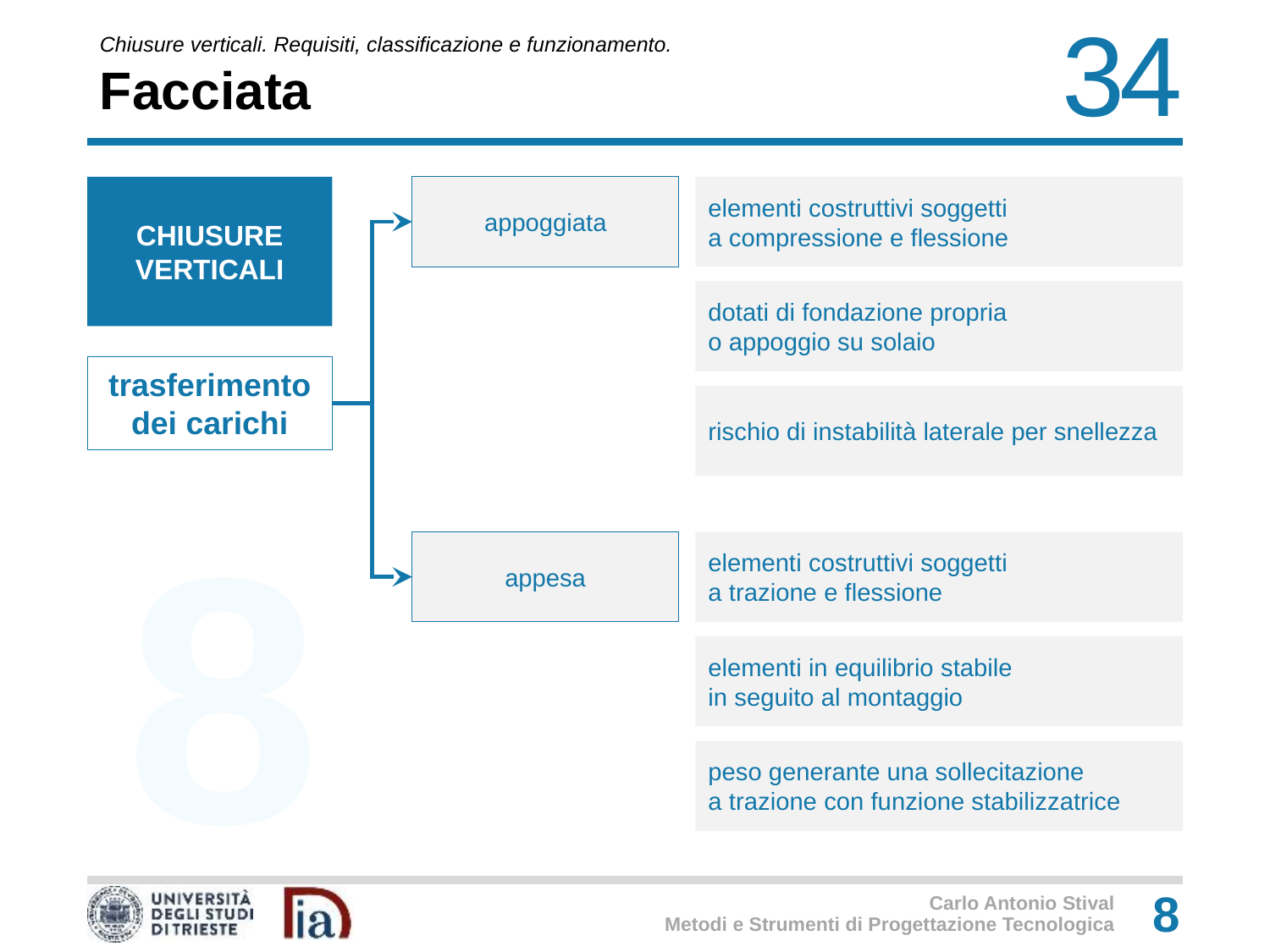

# Facciata
elementi costruttivi soggetti
a compressione e flessione
CHIUSURE VERTICALI
appoggiata
dotati di fondazione propria
o appoggio su solaio
trasferimento dei carichi
rischio di instabilità laterale per snellezza
elementi costruttivi soggetti
a trazione e flessione
appesa
elementi in equilibrio stabile
in seguito al montaggio
peso generante una sollecitazione
a trazione con funzione stabilizzatrice